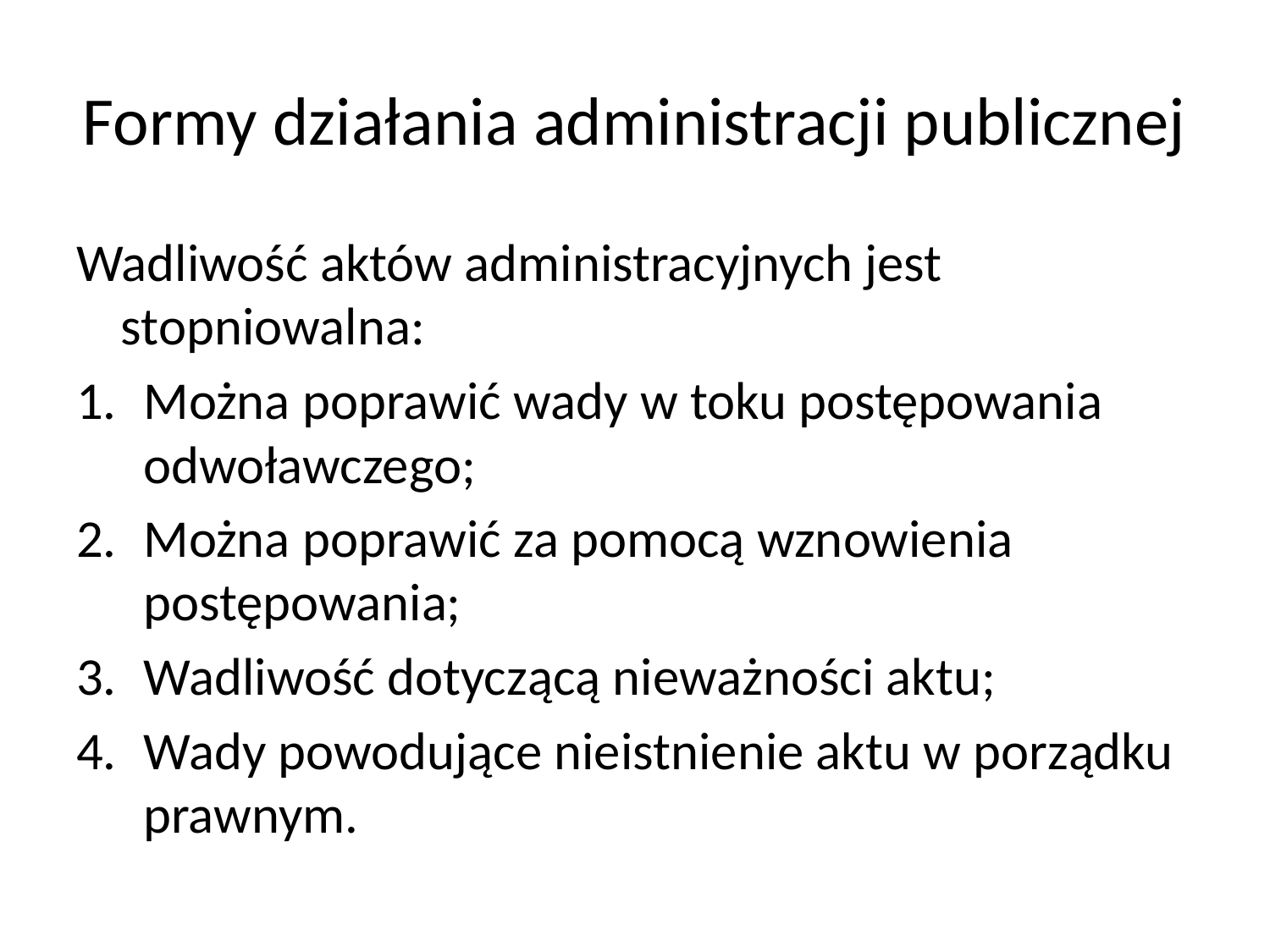

# Formy działania administracji publicznej
Wadliwość aktów administracyjnych jest stopniowalna:
Można poprawić wady w toku postępowania odwoławczego;
Można poprawić za pomocą wznowienia postępowania;
Wadliwość dotyczącą nieważności aktu;
Wady powodujące nieistnienie aktu w porządku prawnym.